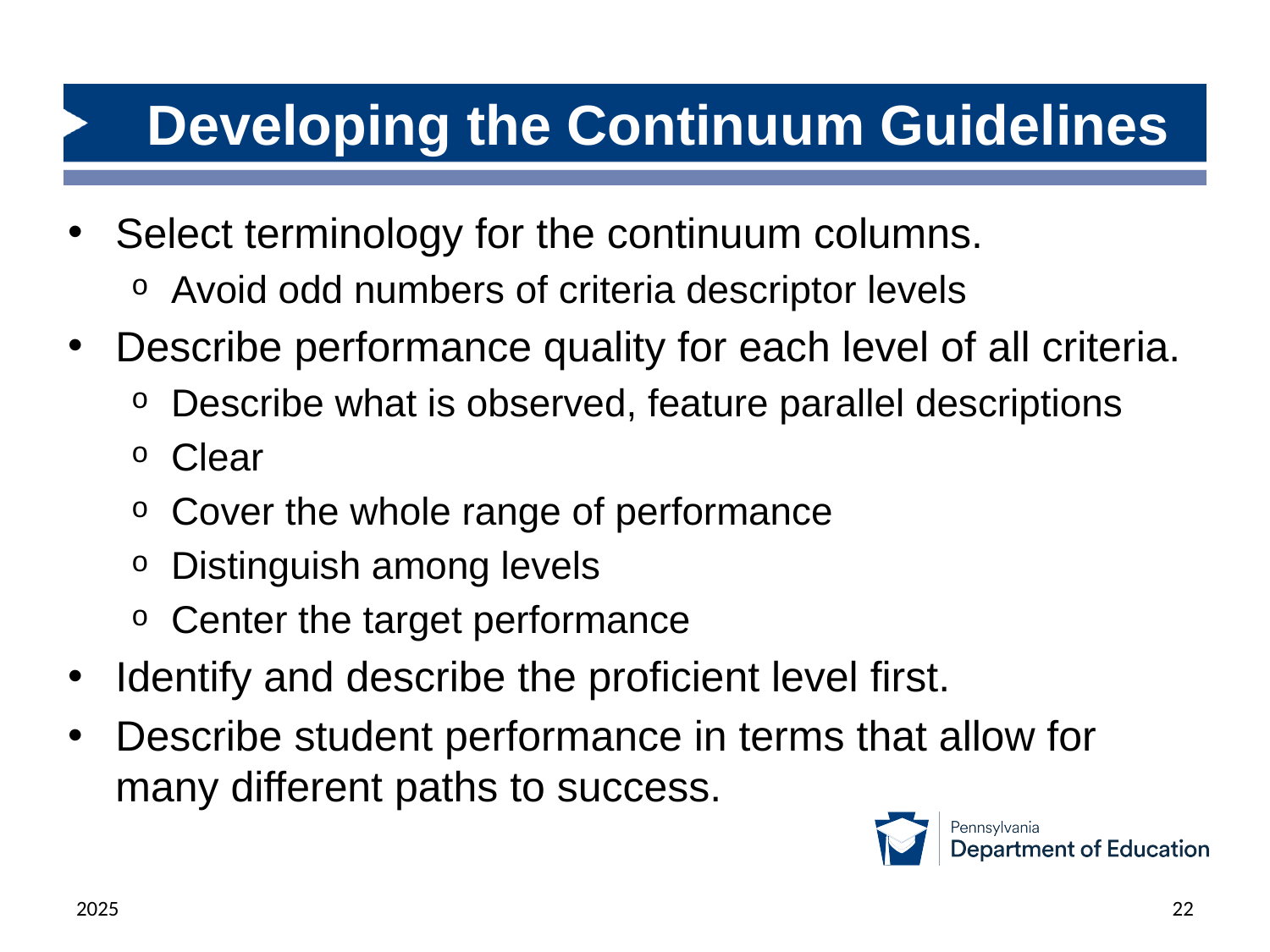

# Developing the Continuum Guidelines
Select terminology for the continuum columns.
Avoid odd numbers of criteria descriptor levels
Describe performance quality for each level of all criteria.
Describe what is observed, feature parallel descriptions
Clear
Cover the whole range of performance
Distinguish among levels
Center the target performance
Identify and describe the proficient level first.
Describe student performance in terms that allow for many different paths to success.
2025
22